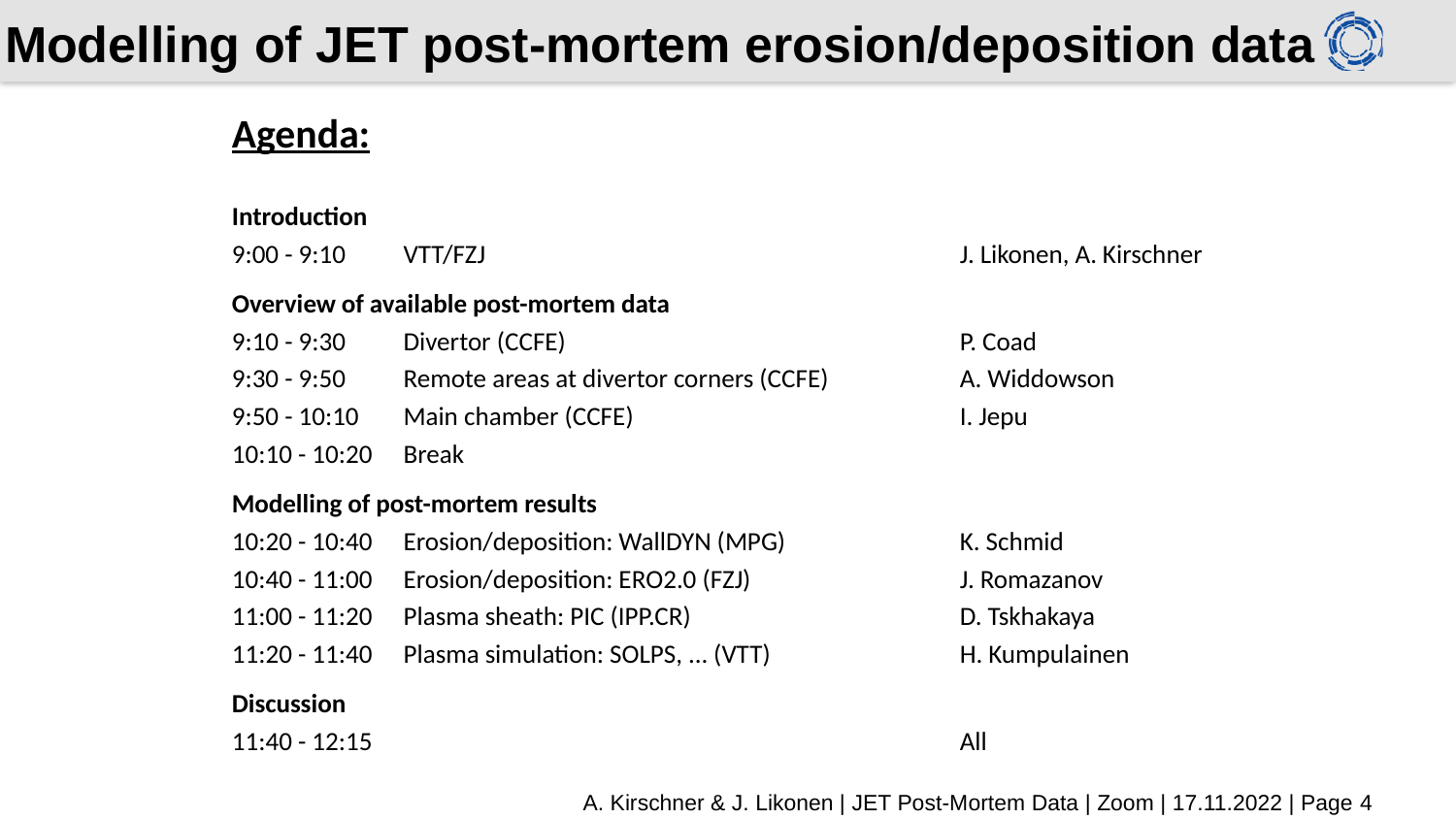

# Modelling of JET post-mortem erosion/deposition data
Agenda:

Introduction
9:00 - 9:10	VTT/FZJ				J. Likonen, A. Kirschner
Overview of available post-mortem data
9:10 - 9:30	Divertor (CCFE)			P. Coad
9:30 - 9:50	Remote areas at divertor corners (CCFE)	A. Widdowson
9:50 - 10:10	Main chamber (CCFE)			I. Jepu
10:10 - 10:20	Break
Modelling of post-mortem results
10:20 - 10:40	Erosion/deposition: WallDYN (MPG)		K. Schmid
10:40 - 11:00	Erosion/deposition: ERO2.0 (FZJ)		J. Romazanov
11:00 - 11:20 	Plasma sheath: PIC (IPP.CR)		D. Tskhakaya
11:20 - 11:40	Plasma simulation: SOLPS, ... (VTT)		H. Kumpulainen
Discussion
11:40 - 12:15					All
A. Kirschner & J. Likonen | JET Post-Mortem Data | Zoom | 17.11.2022 | Page 4